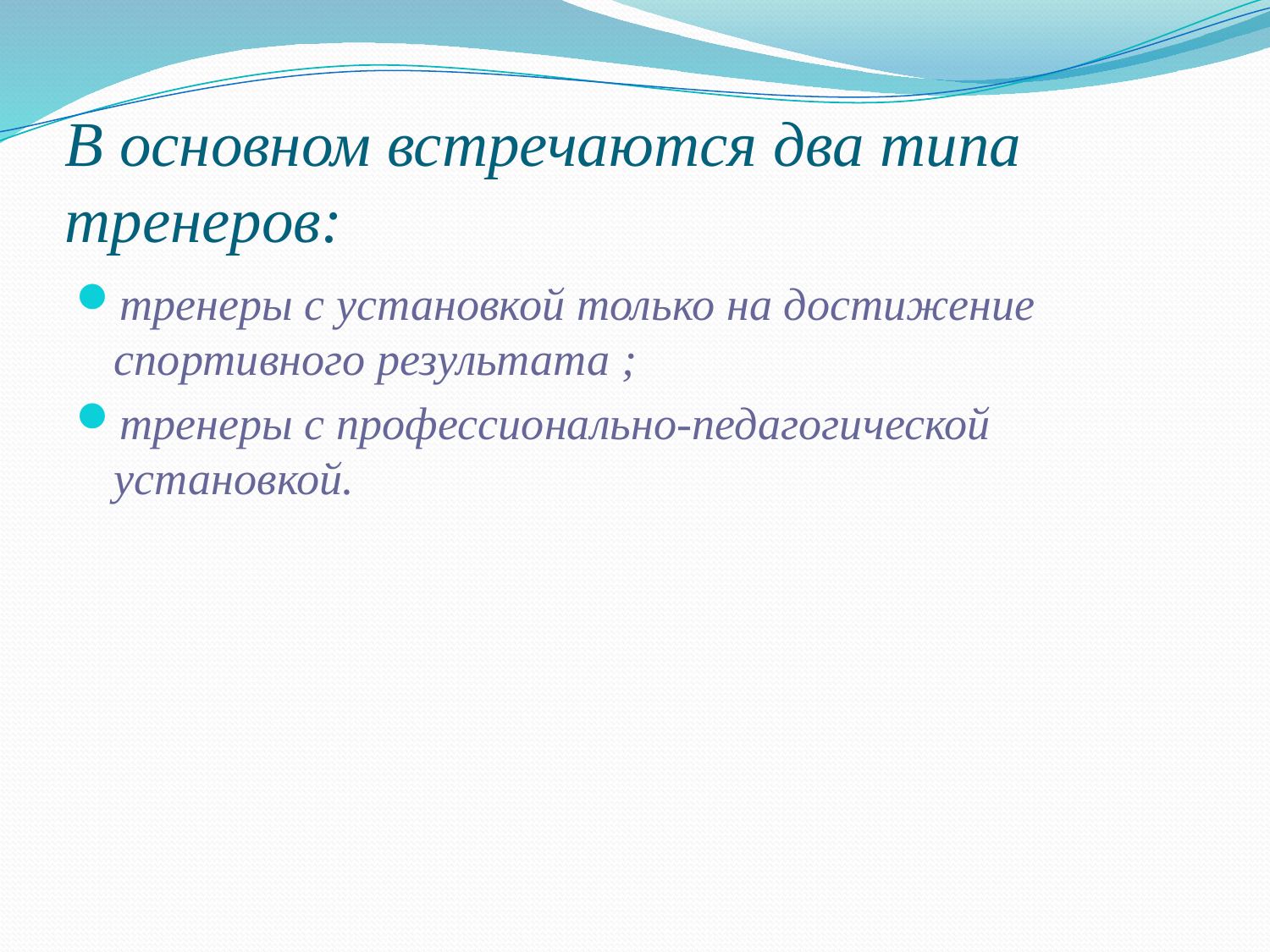

# В основном встречаются два типа тренеров:
тренеры с установкой только на достижение спортивного результата ;
тренеры с профессионально-педагогической установкой.